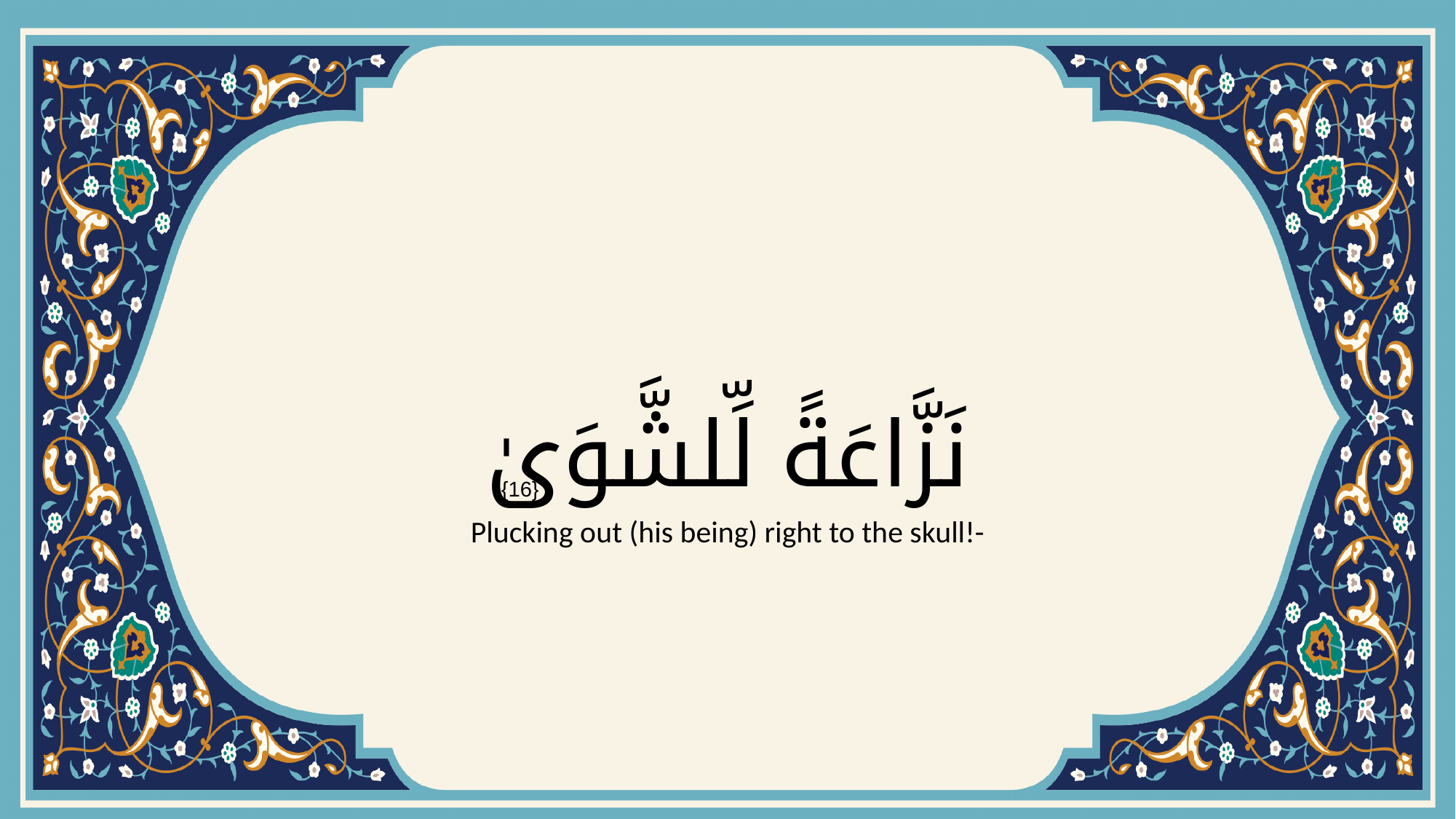

# نَزَّاعَةً لِّلشَّوَىٰ
{16}
Plucking out (his being) right to the skull!-